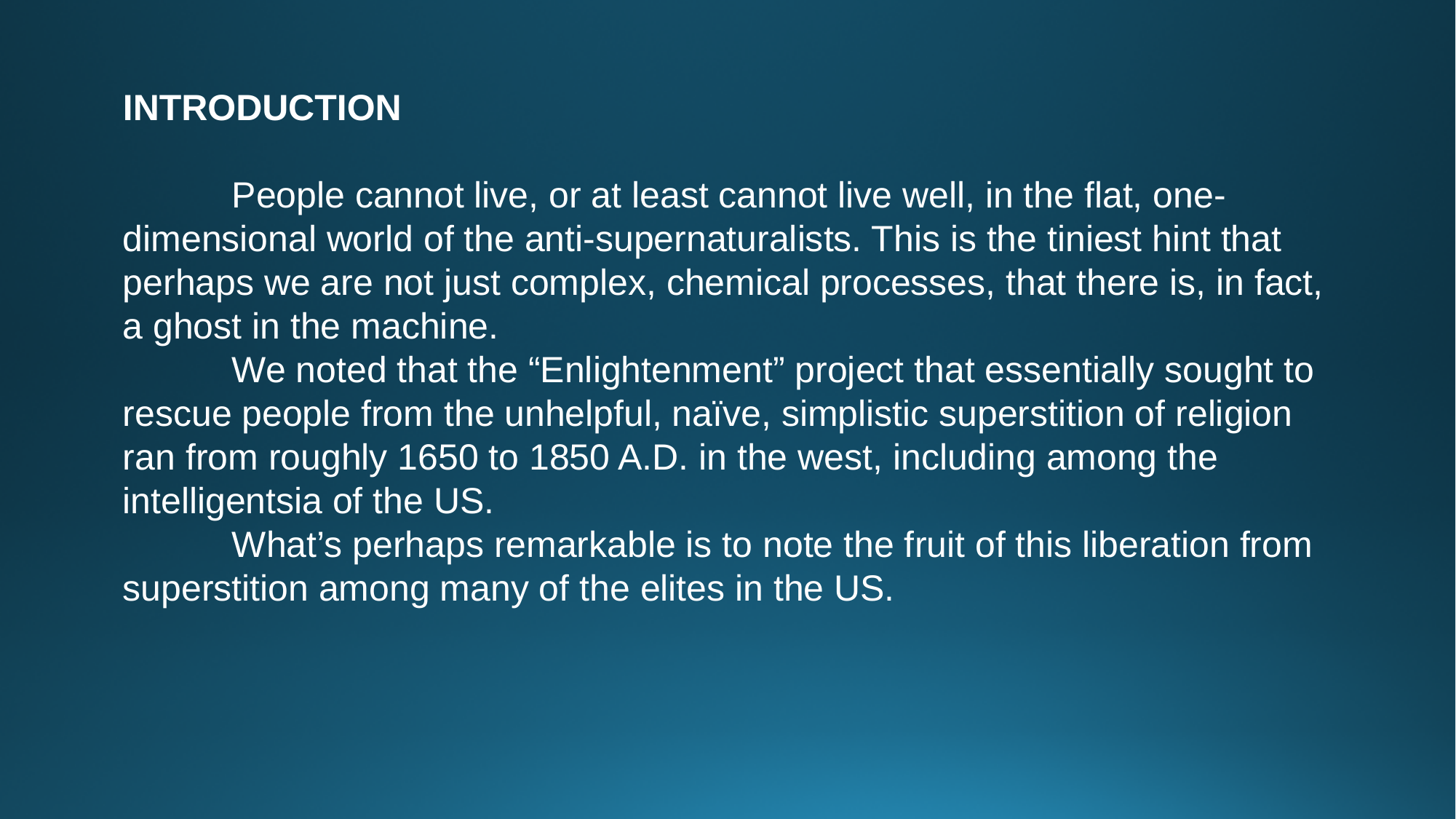

INTRODUCTION

	People cannot live, or at least cannot live well, in the flat, one-dimensional world of the anti-supernaturalists. This is the tiniest hint that perhaps we are not just complex, chemical processes, that there is, in fact, a ghost in the machine.
	We noted that the “Enlightenment” project that essentially sought to rescue people from the unhelpful, naïve, simplistic superstition of religion ran from roughly 1650 to 1850 A.D. in the west, including among the intelligentsia of the US.
	What’s perhaps remarkable is to note the fruit of this liberation from superstition among many of the elites in the US.